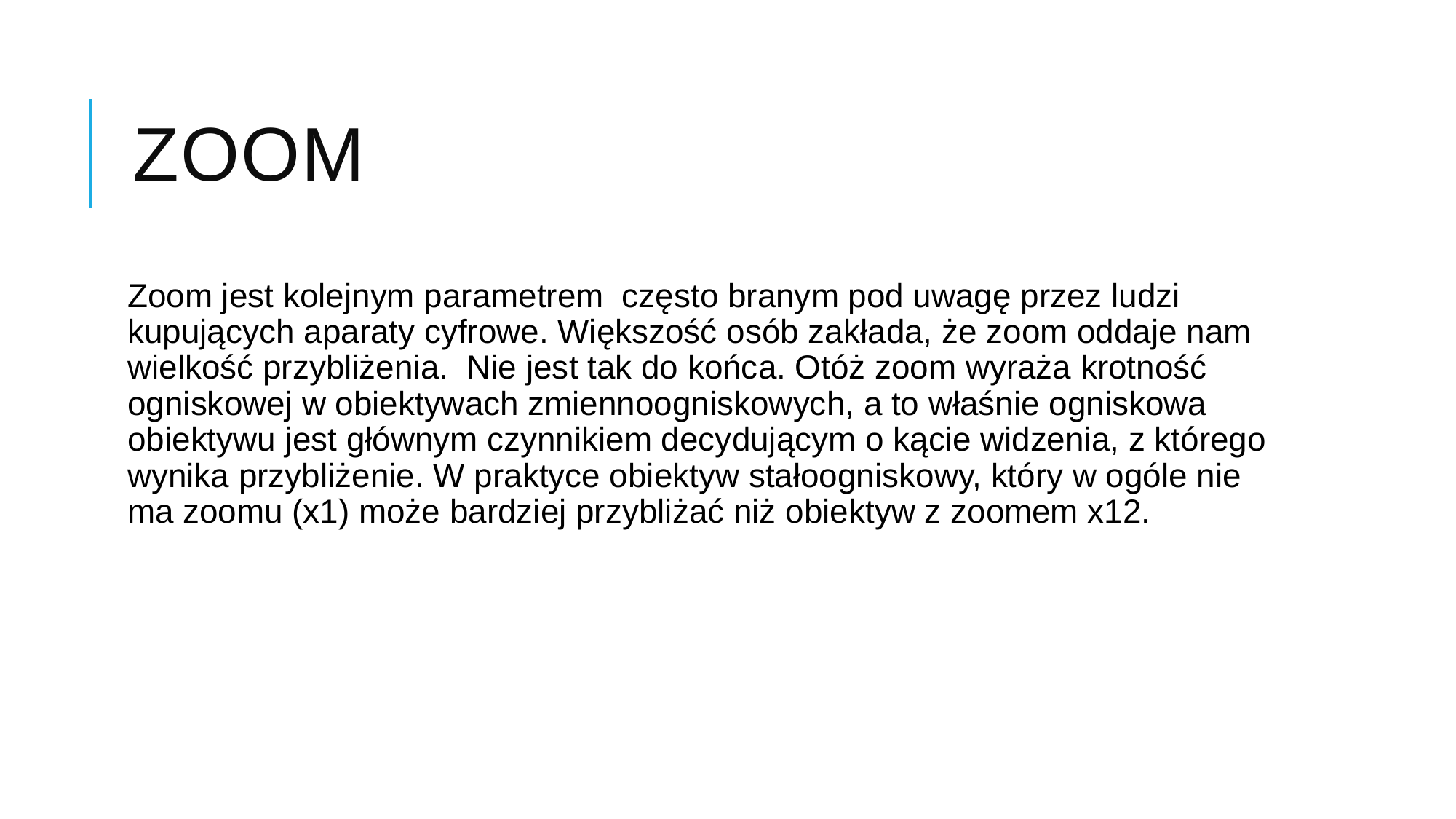

# Zoom
Zoom jest kolejnym parametrem  często branym pod uwagę przez ludzi kupujących aparaty cyfrowe. Większość osób zakłada, że zoom oddaje nam wielkość przybliżenia.  Nie jest tak do końca. Otóż zoom wyraża krotność ogniskowej w obiektywach zmiennoogniskowych, a to właśnie ogniskowa obiektywu jest głównym czynnikiem decydującym o kącie widzenia, z którego wynika przybliżenie. W praktyce obiektyw stałoogniskowy, który w ogóle nie ma zoomu (x1) może bardziej przybliżać niż obiektyw z zoomem x12.